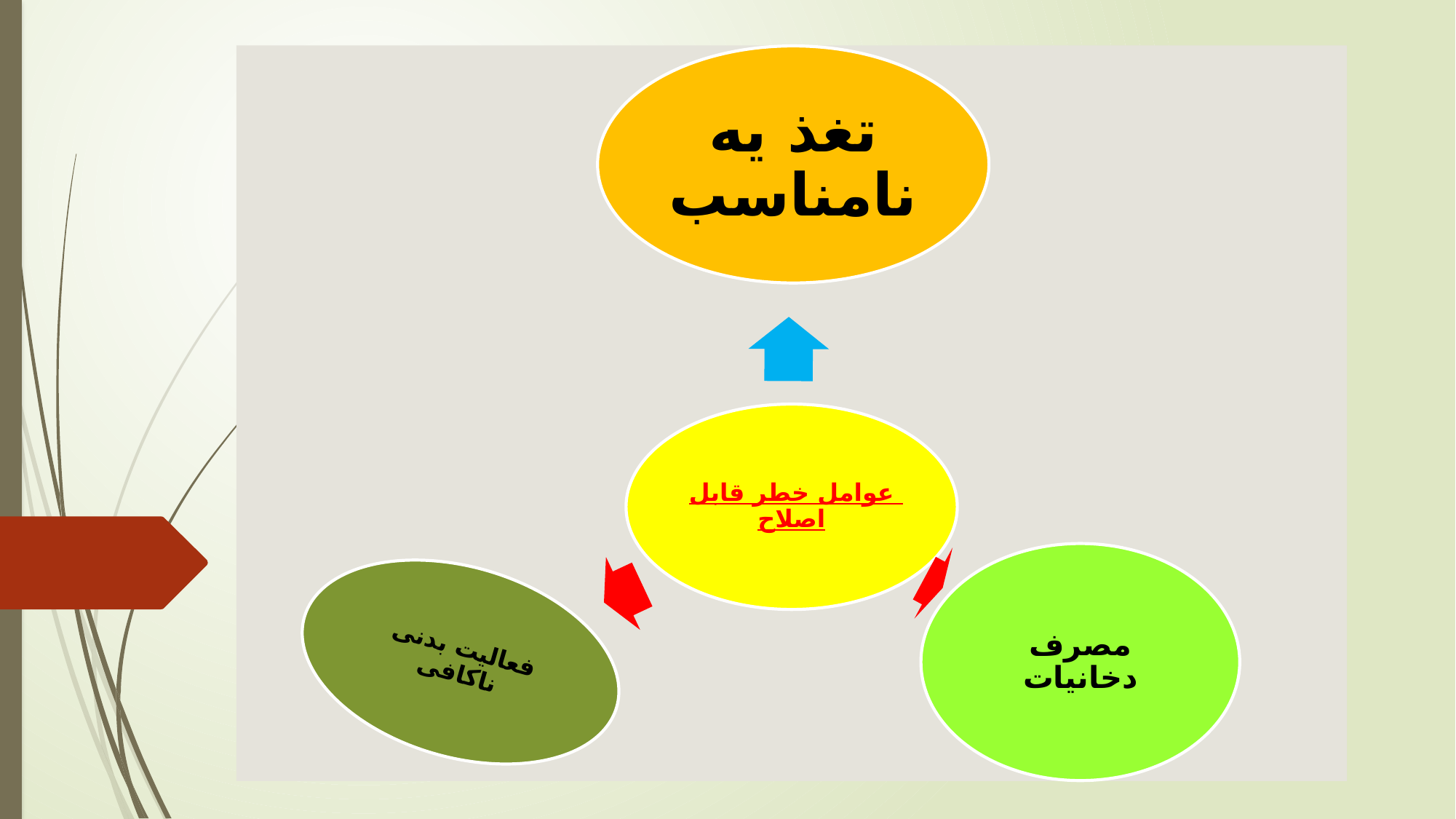

عوامل خطر قابل اصلاح

تغذ یه نامناسب

مصرف دخانیات

فعالیت بدنی ناکافی